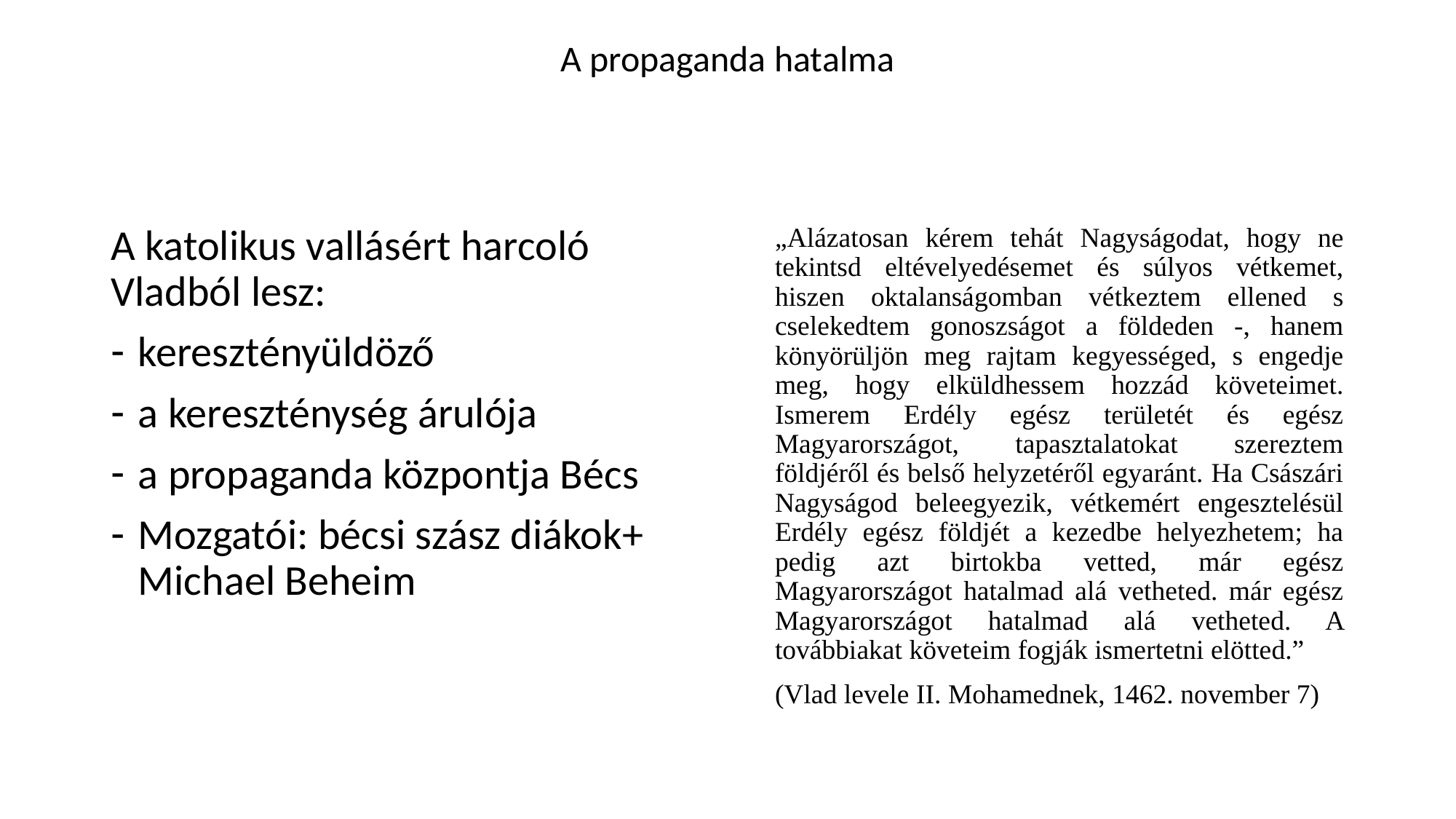

# A propaganda hatalma
A katolikus vallásért harcoló Vladból lesz:
keresztényüldöző
a kereszténység árulója
a propaganda központja Bécs
Mozgatói: bécsi szász diákok+ Michael Beheim
„Alázatosan kérem tehát Nagyságodat, hogy ne tekintsd eltévelyedésemet és súlyos vétkemet, hiszen oktalanságomban vétkeztem ellened s cselekedtem gonoszságot a földeden -, hanem könyörüljön meg rajtam kegyességed, s engedje meg, hogy elküldhessem hozzád követeimet. Ismerem Erdély egész területét és egész Magyarországot, tapasztalatokat szereztem földjéről és belső helyzetéről egyaránt. Ha Császári Nagyságod beleegyezik, vétkemért engesztelésül Erdély egész földjét a kezedbe helyezhetem; ha pedig azt birtokba vetted, már egész Magyarországot hatalmad alá vetheted. már egész Magyarországot hatalmad alá vetheted. A továbbiakat követeim fogják ismertetni elötted.”
(Vlad levele II. Mohamednek, 1462. november 7)